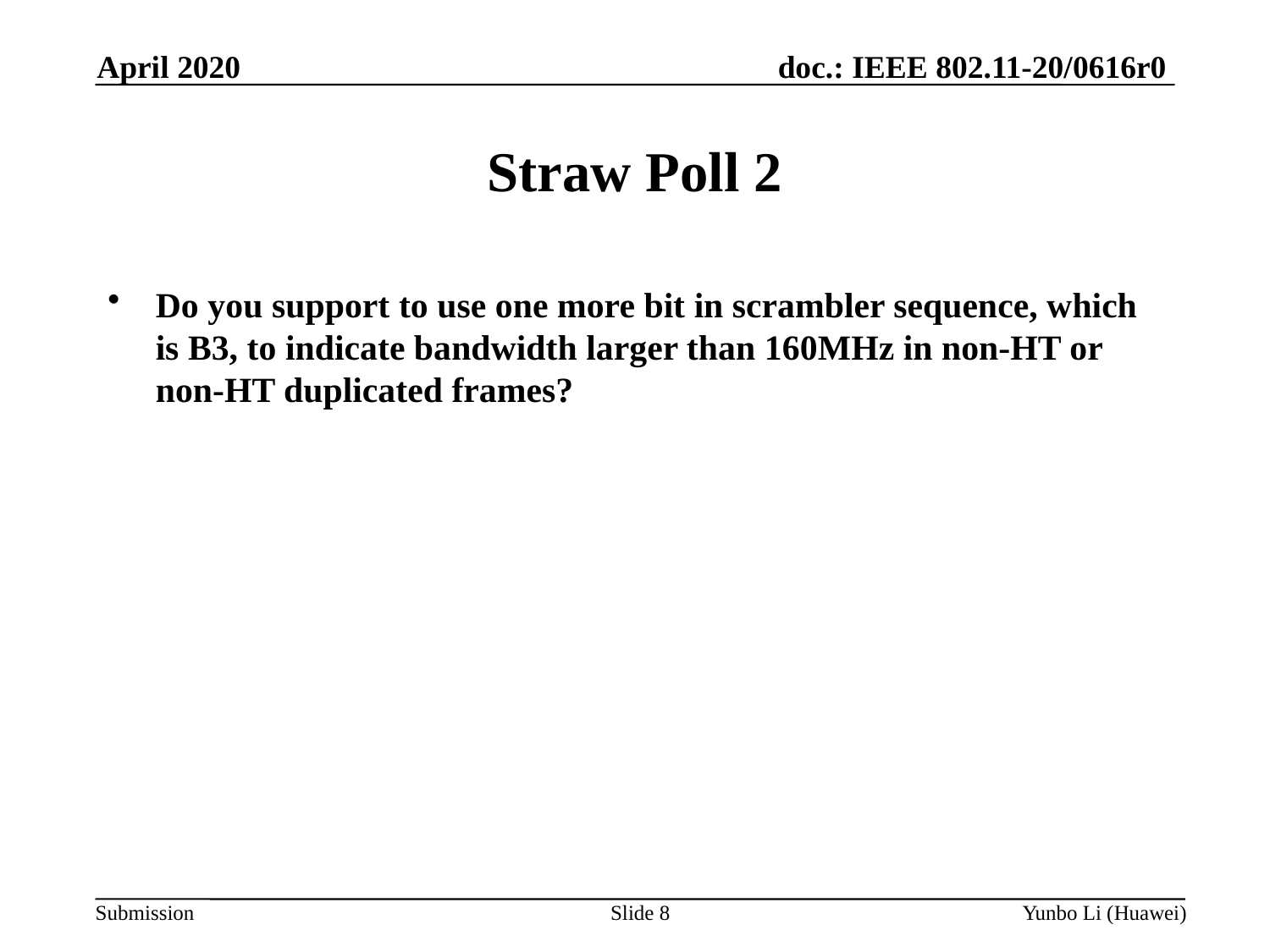

April 2020
Straw Poll 2
Do you support to use one more bit in scrambler sequence, which is B3, to indicate bandwidth larger than 160MHz in non-HT or non-HT duplicated frames?

Slide 8
Yunbo Li (Huawei)